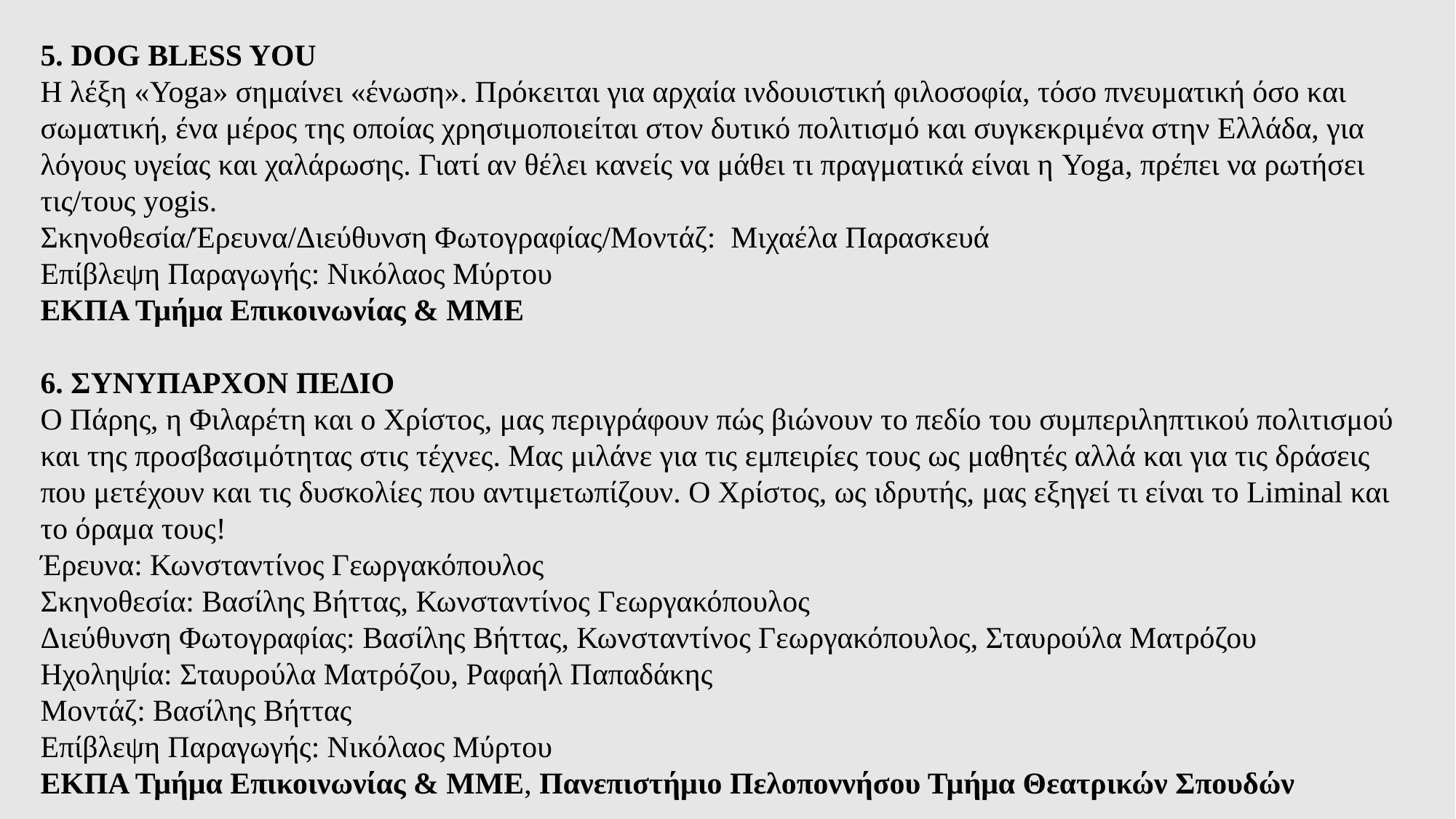

5. DOG BLESS YOU
H λέξη «Yoga» σημαίνει «ένωση». Πρόκειται για αρχαία ινδουιστική φιλοσοφία, τόσο πνευματική όσο και σωματική, ένα μέρος της οποίας χρησιμοποιείται στον δυτικό πολιτισμό και συγκεκριμένα στην Ελλάδα, για λόγους υγείας και χαλάρωσης. Γιατί αν θέλει κανείς να μάθει τι πραγματικά είναι η Yoga, πρέπει να ρωτήσει τις/τους yogis.
Σκηνοθεσία/Έρευνα/Διεύθυνση Φωτογραφίας/Μοντάζ:  Μιχαέλα Παρασκευά
Επίβλεψη Παραγωγής: Νικόλαος Μύρτου
ΕΚΠΑ Τμήμα Επικοινωνίας & ΜΜΕ

6. ΣΥΝΥΠΑΡΧΟΝ ΠΕΔΙΟ
Ο Πάρης, η Φιλαρέτη και ο Χρίστος, μας περιγράφουν πώς βιώνουν το πεδίο του συμπεριληπτικού πολιτισμού και της προσβασιμότητας στις τέχνες. Μας μιλάνε για τις εμπειρίες τους ως μαθητές αλλά και για τις δράσεις που μετέχουν και τις δυσκολίες που αντιμετωπίζουν. Ο Χρίστος, ως ιδρυτής, μας εξηγεί τι είναι το Liminal και το όραμα τους!
Έρευνα: Κωνσταντίνος Γεωργακόπουλος
Σκηνοθεσία: Βασίλης Βήττας, Κωνσταντίνος Γεωργακόπουλος
Διεύθυνση Φωτογραφίας: Βασίλης Βήττας, Κωνσταντίνος Γεωργακόπουλος, Σταυρούλα Ματρόζου
Ηχοληψία: Σταυρούλα Ματρόζου, Ραφαήλ Παπαδάκης
Μοντάζ: Βασίλης Βήττας
Επίβλεψη Παραγωγής: Νικόλαος Μύρτου
ΕΚΠΑ Τμήμα Επικοινωνίας & ΜΜΕ, Πανεπιστήμιο Πελοποννήσου Τμήμα Θεατρικών Σπουδών